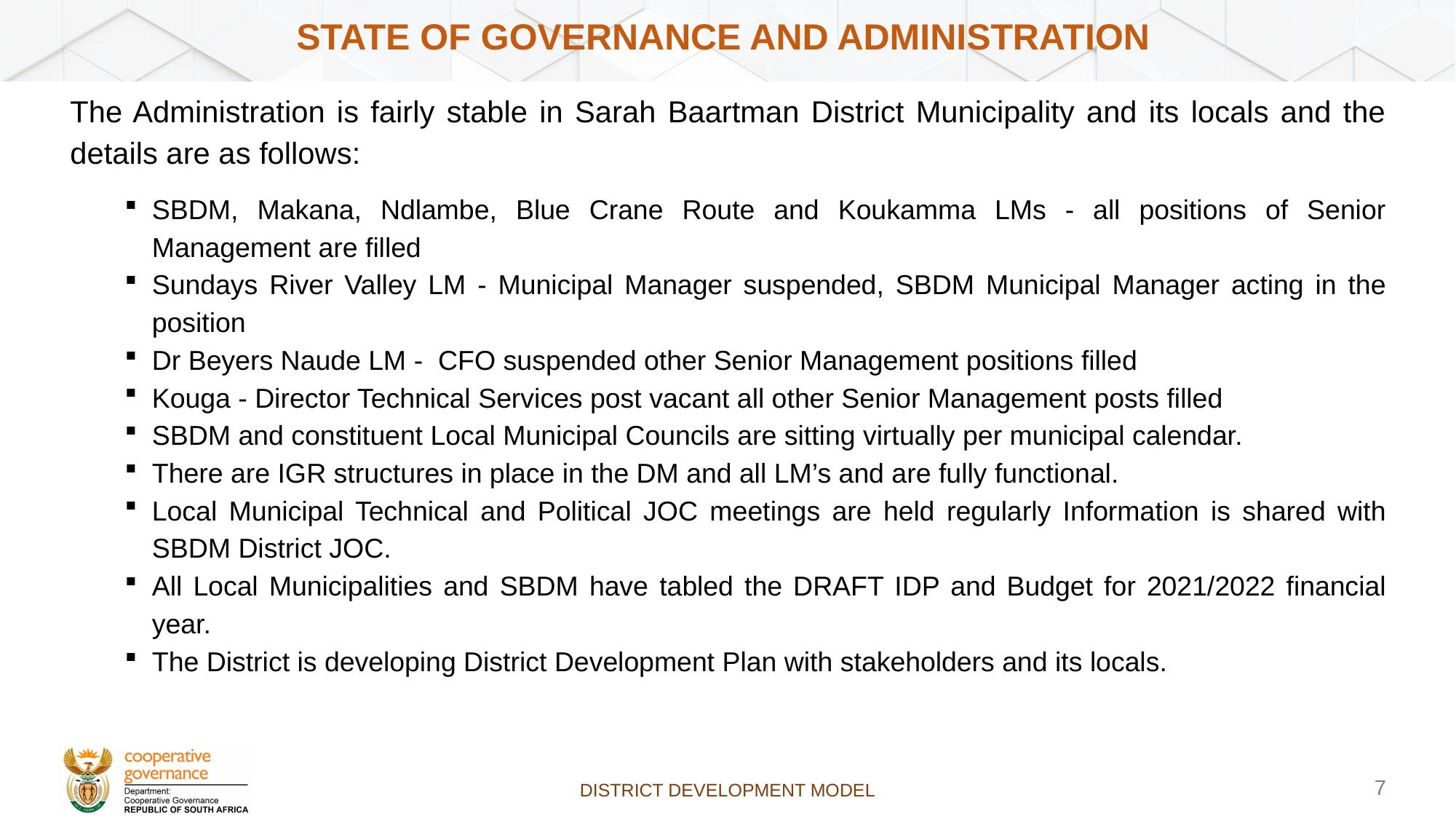

# STATE OF GOVERNANCE and administration
The Administration is fairly stable in Sarah Baartman District Municipality and its locals and the details are as follows:

SBDM, Makana, Ndlambe, Blue Crane Route and Koukamma LMs - all positions of Senior Management are filled
Sundays River Valley LM - Municipal Manager suspended, SBDM Municipal Manager acting in the position
Dr Beyers Naude LM -  CFO suspended other Senior Management positions filled
Kouga - Director Technical Services post vacant all other Senior Management posts filled
SBDM and constituent Local Municipal Councils are sitting virtually per municipal calendar.
There are IGR structures in place in the DM and all LM’s and are fully functional.
Local Municipal Technical and Political JOC meetings are held regularly Information is shared with SBDM District JOC.
All Local Municipalities and SBDM have tabled the DRAFT IDP and Budget for 2021/2022 financial year.
The District is developing District Development Plan with stakeholders and its locals.